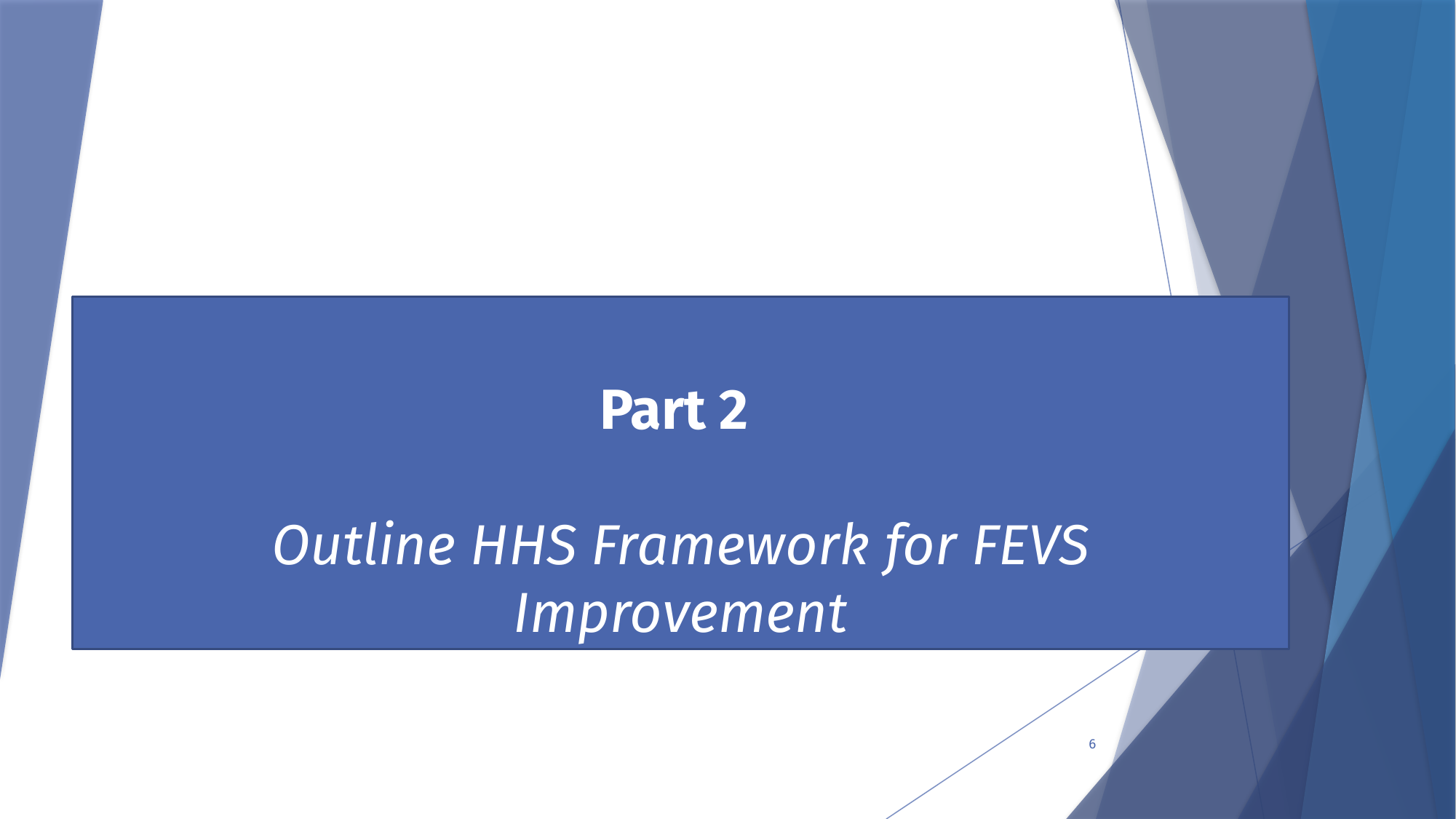

# Part 2 Outline HHS Framework for FEVS Improvement
6